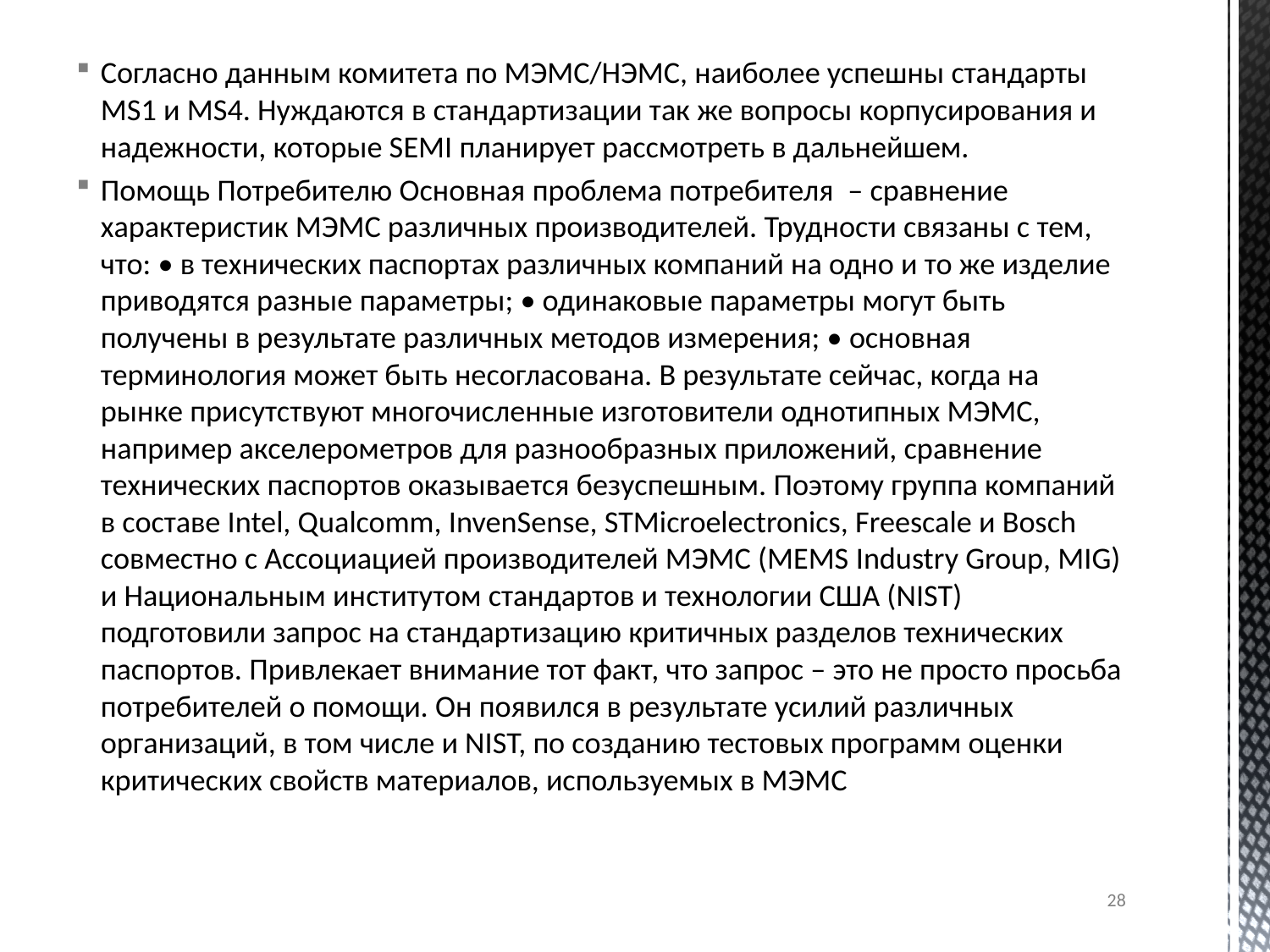

Согласно данным комитета по МЭМС/НЭМС, наиболее успешны стандарты MS1 и MS4. Нуждаются в стандартизации так же вопросы корпусирования и надежности, которые SEMI планирует рассмотреть в дальнейшем.
Помощь Потребителю Основная проблема потребителя  – сравнение характеристик МЭМС различных производителей. Трудности связаны с тем, что: • в технических паспортах различных компаний на одно и то же изделие приводятся разные параметры; • одинаковые параметры могут быть получены в результате различных методов измерения; • основная терминология может быть несогласована. В результате сейчас, когда на рынке присутствуют многочисленные изготовители однотипных МЭМС, например акселерометров для разнообразных приложений, сравнение технических паспортов оказывается безуспешным. Поэтому группа компаний в составе Intel, Qualcomm, InvenSense, STMicroelectronics, Freescale и Bosch совместно с Ассоциацией производителей МЭМС (MEMS Industry Group, MIG) и Национальным институтом стандартов и технологии США (NIST) подготовили запрос на стандартизацию критичных разделов технических паспортов. Привлекает внимание тот факт, что запрос – это не просто просьба потребителей о помощи. Он появился в результате усилий различных организаций, в том числе и NIST, по созданию тестовых программ оценки критических свойств материалов, используемых в МЭМС

28